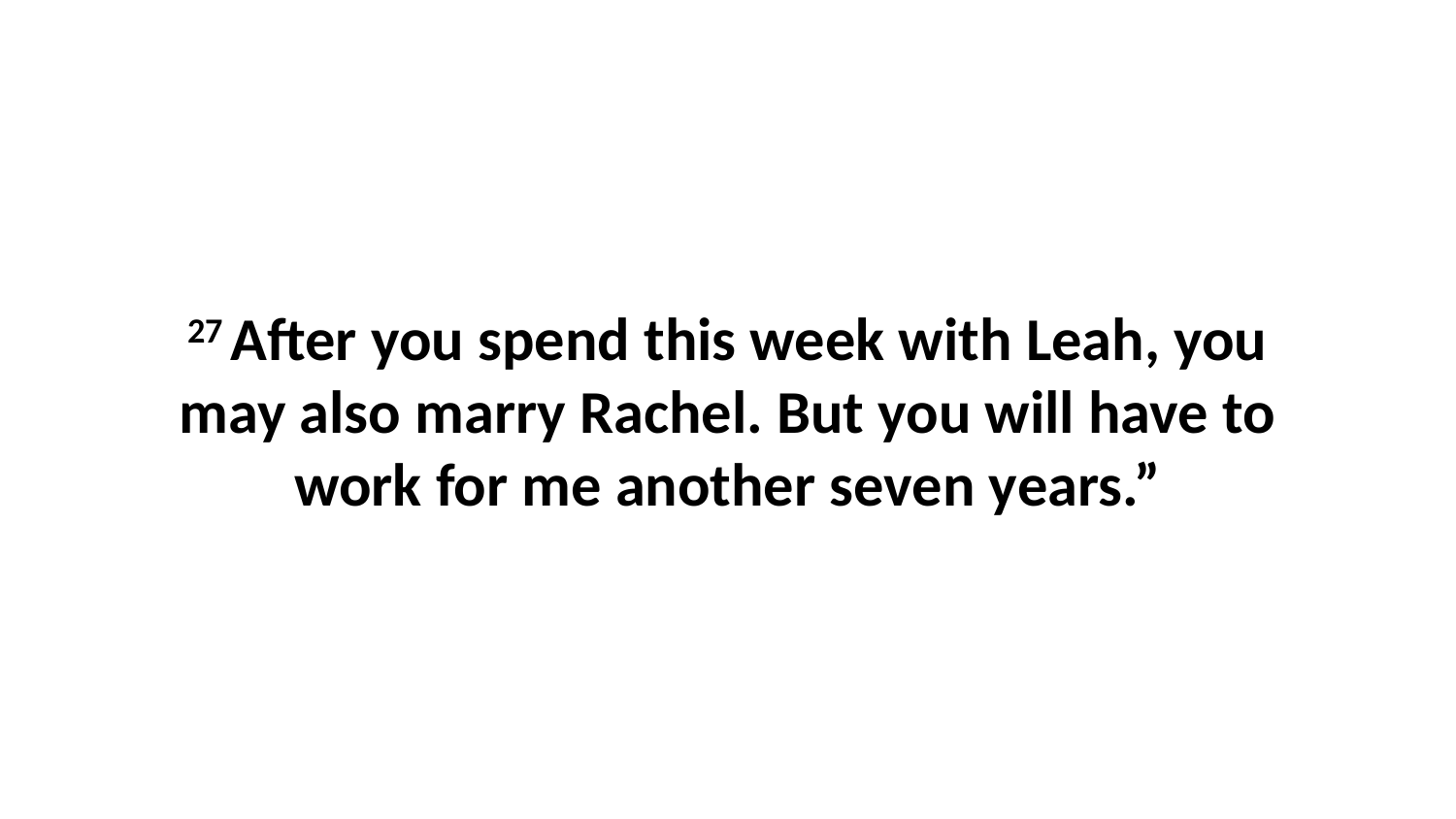

27 After you spend this week with Leah, you may also marry Rachel. But you will have to work for me another seven years.”